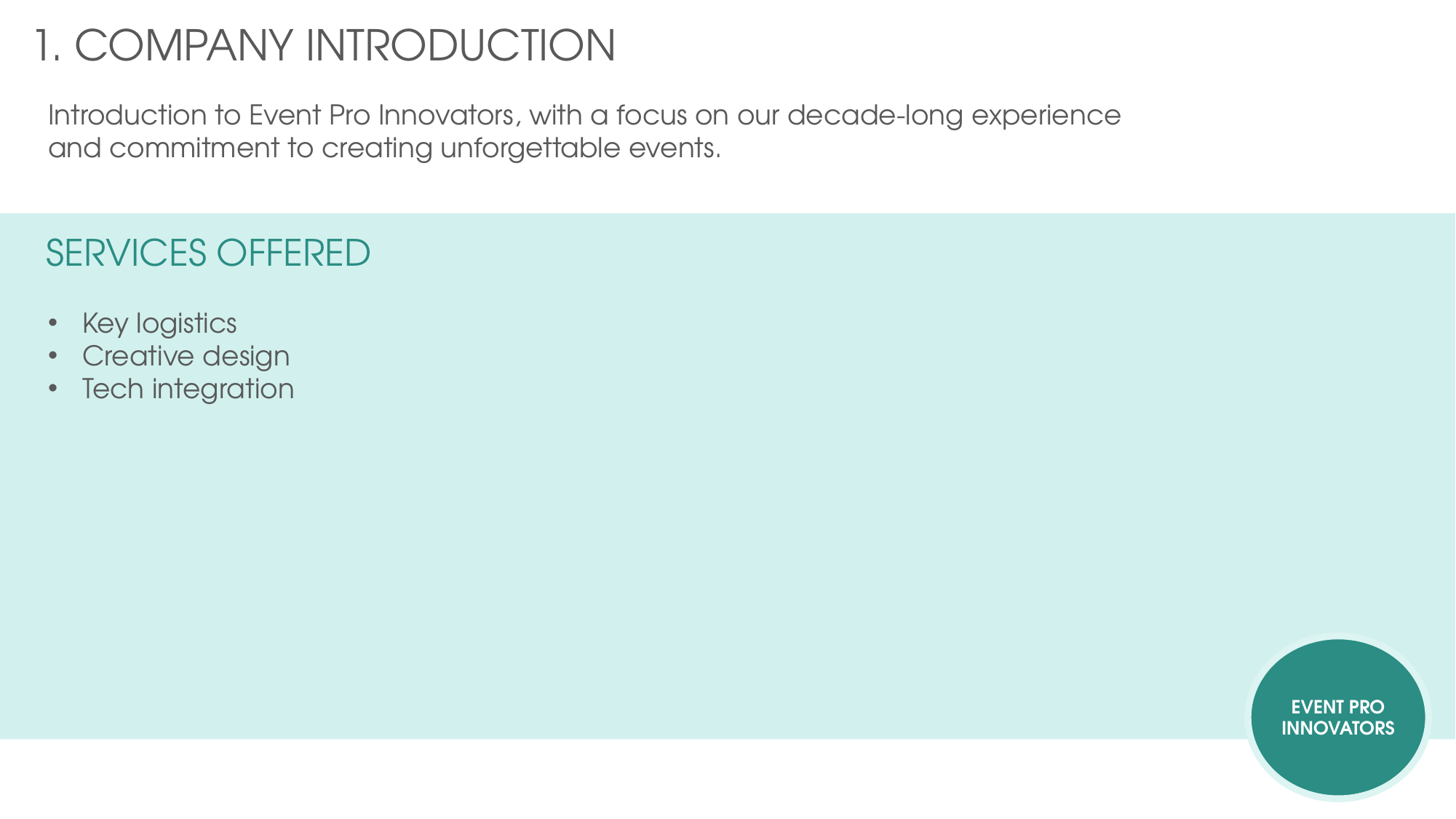

1. COMPANY INTRODUCTION
Introduction to Event Pro Innovators, with a focus on our decade-long experience and commitment to creating unforgettable events.

SERVICES OFFERED
Key logistics
Creative design
Tech integration

EVENT PRO INNOVATORS